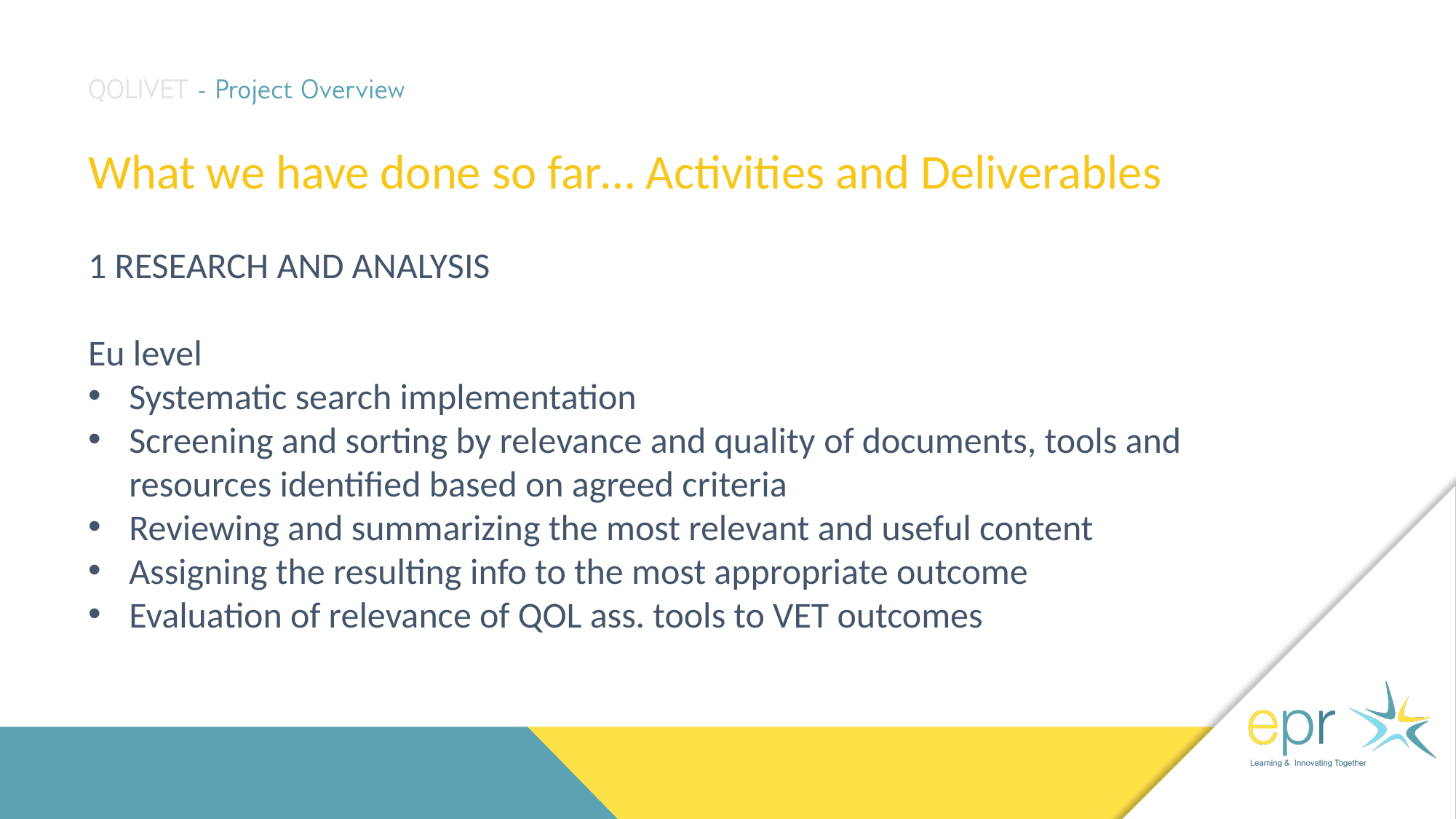

# QOLIVET - Project Overview
What we have done so far… Activities and Deliverables

1 RESEARCH AND ANALYSIS

Eu level
Systematic search implementation
Screening and sorting by relevance and quality of documents, tools and resources identified based on agreed criteria
Reviewing and summarizing the most relevant and useful content
Assigning the resulting info to the most appropriate outcome
Evaluation of relevance of QOL ass. tools to VET outcomes